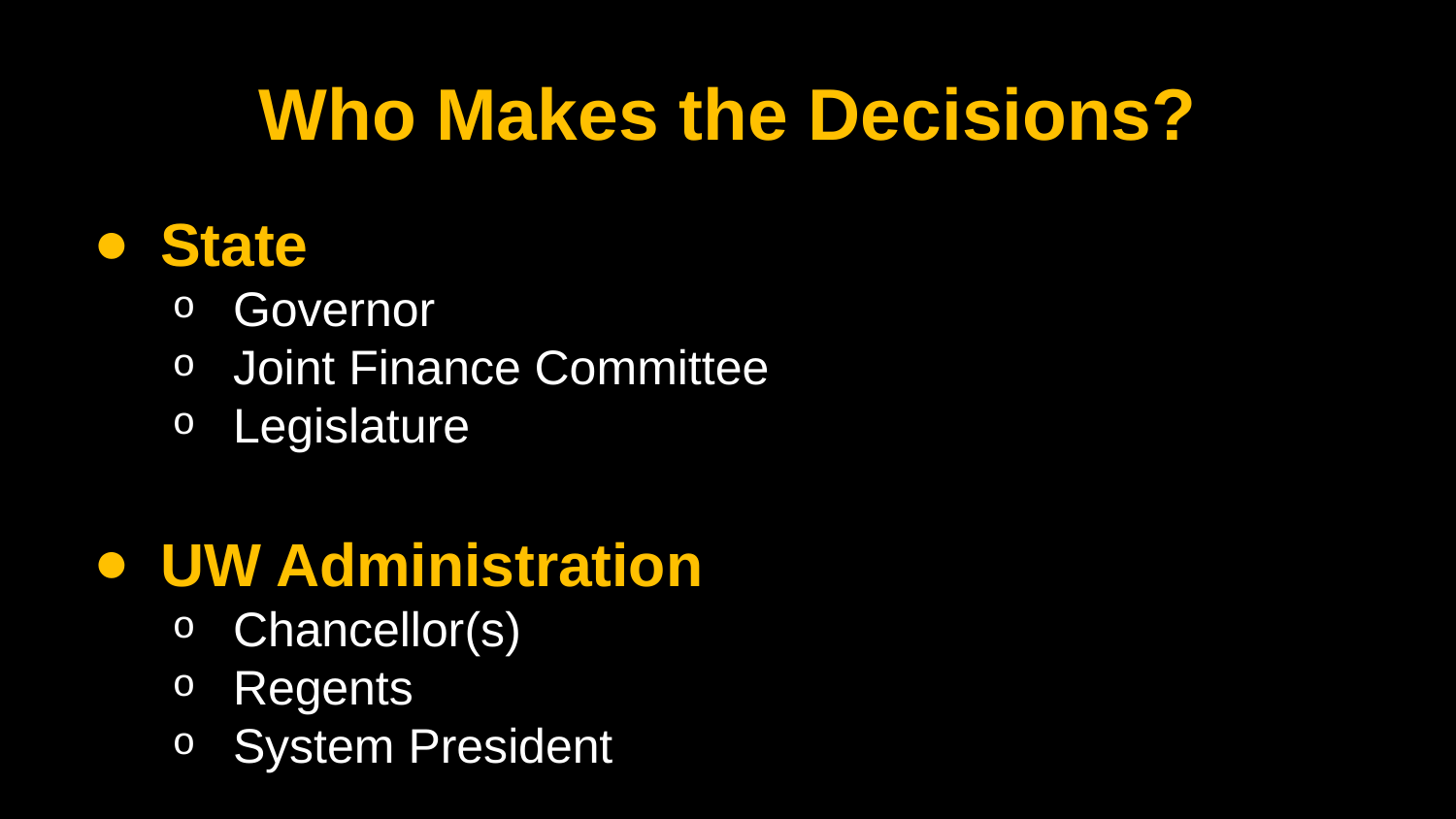

# Who Makes the Decisions?
State
Governor
Joint Finance Committee
Legislature

UW Administration
Chancellor(s)
Regents
System President